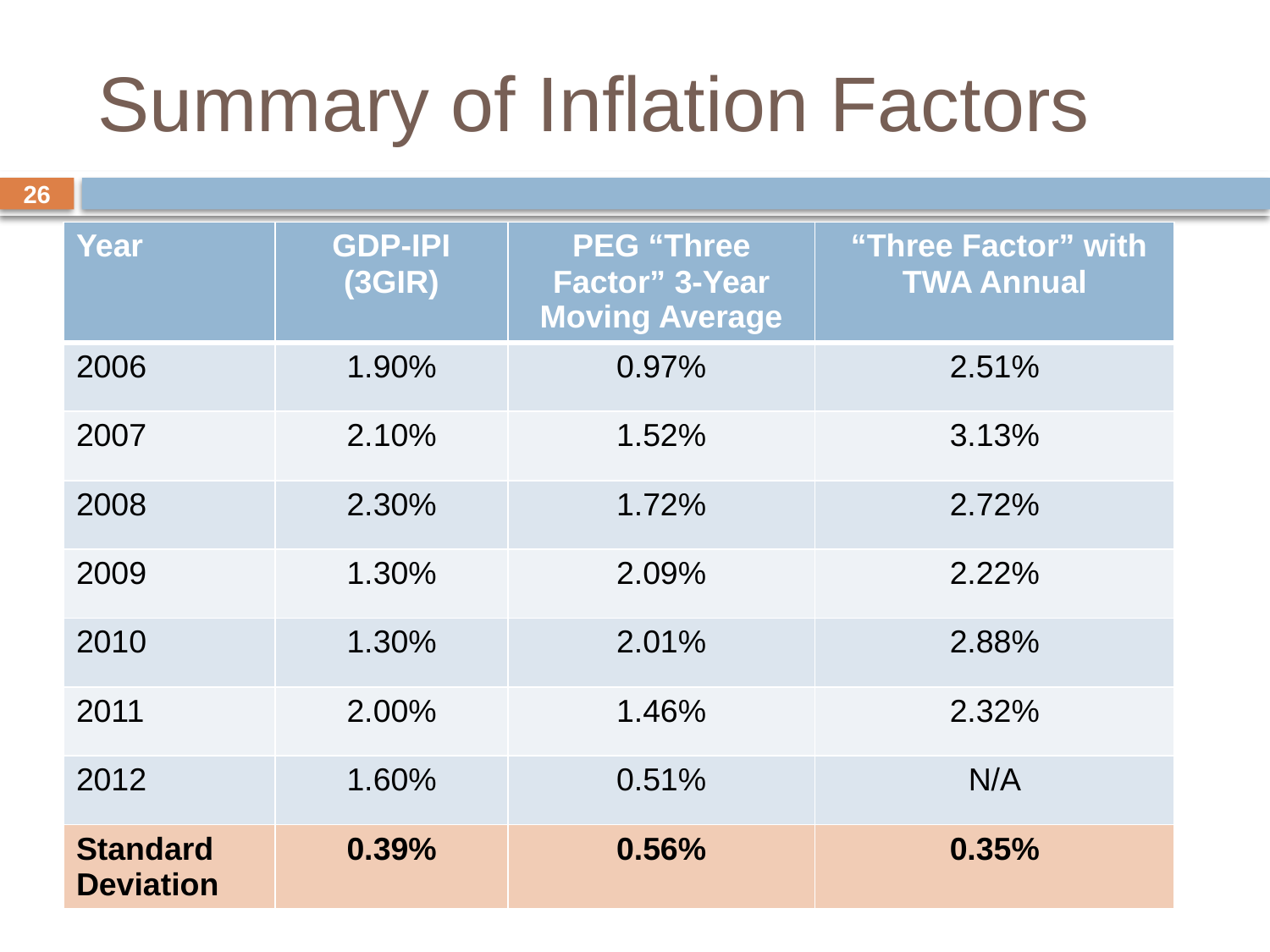

# Summary of Inflation Factors
26
| Year | GDP-IPI (3GIR) | PEG “Three Factor” 3-Year Moving Average | “Three Factor” with TWA Annual |
| --- | --- | --- | --- |
| 2006 | 1.90% | 0.97% | 2.51% |
| 2007 | 2.10% | 1.52% | 3.13% |
| 2008 | 2.30% | 1.72% | 2.72% |
| 2009 | 1.30% | 2.09% | 2.22% |
| 2010 | 1.30% | 2.01% | 2.88% |
| 2011 | 2.00% | 1.46% | 2.32% |
| 2012 | 1.60% | 0.51% | N/A |
| Standard Deviation | 0.39% | 0.56% | 0.35% |